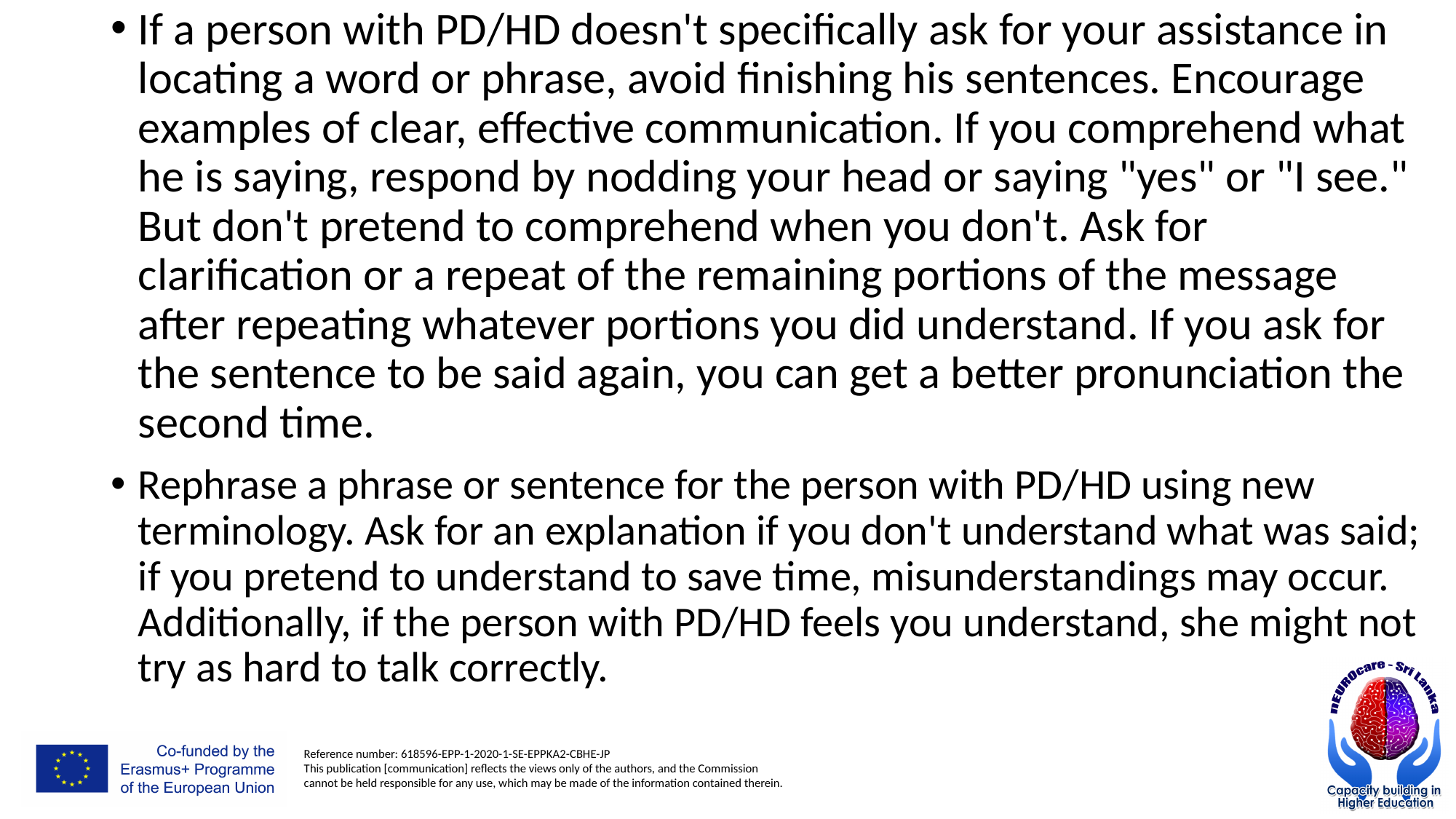

If a person with PD/HD doesn't specifically ask for your assistance in locating a word or phrase, avoid finishing his sentences. Encourage examples of clear, effective communication. If you comprehend what he is saying, respond by nodding your head or saying "yes" or "I see." But don't pretend to comprehend when you don't. Ask for clarification or a repeat of the remaining portions of the message after repeating whatever portions you did understand. If you ask for the sentence to be said again, you can get a better pronunciation the second time.
Rephrase a phrase or sentence for the person with PD/HD using new terminology. Ask for an explanation if you don't understand what was said; if you pretend to understand to save time, misunderstandings may occur. Additionally, if the person with PD/HD feels you understand, she might not try as hard to talk correctly.